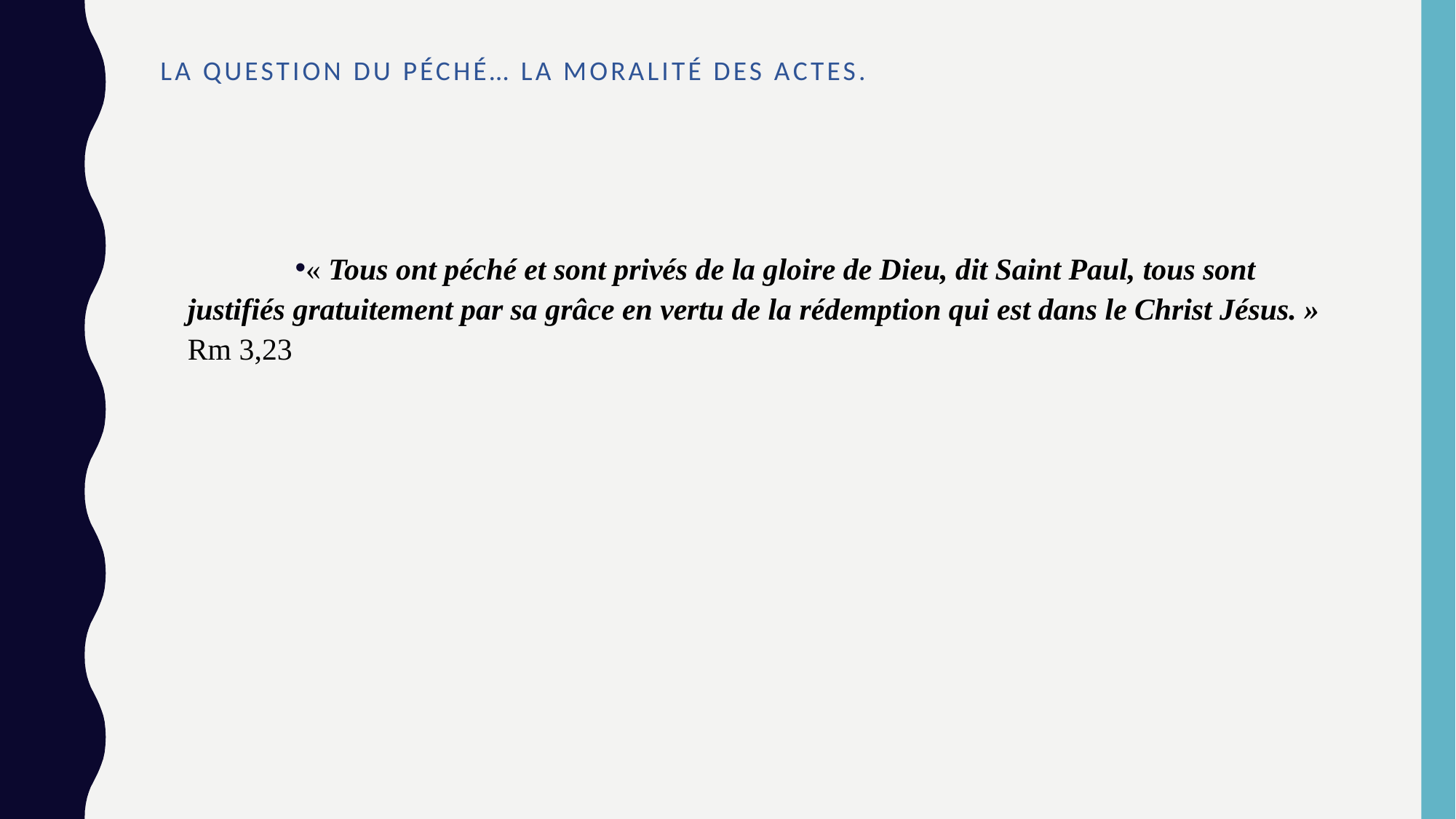

# La question du péché… la moralité des actes.
« Tous ont péché et sont privés de la gloire de Dieu, dit Saint Paul, tous sont justifiés gratuitement par sa grâce en vertu de la rédemption qui est dans le Christ Jésus. » Rm 3,23